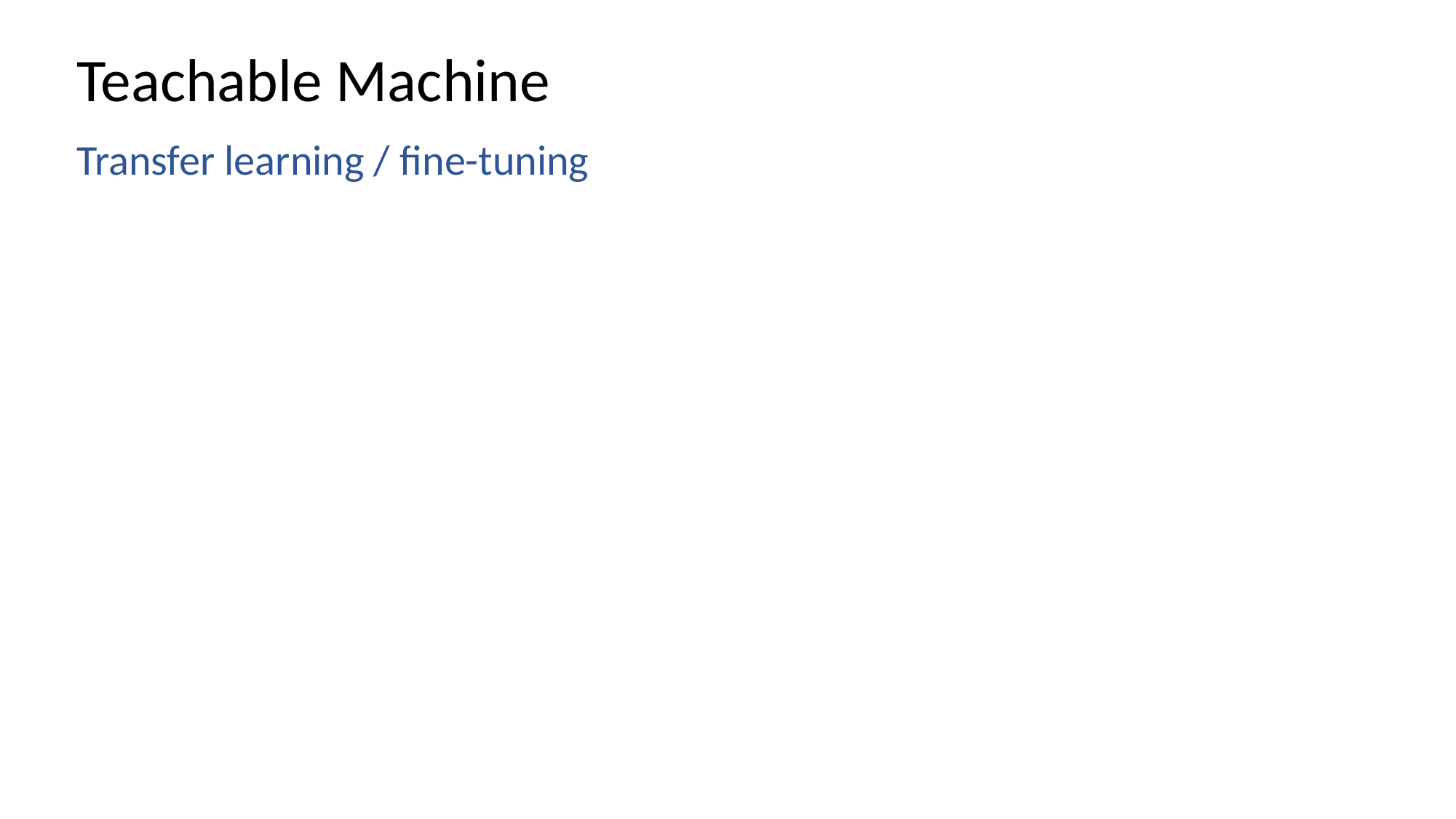

# Teachable Machine
Transfer learning / fine-tuning